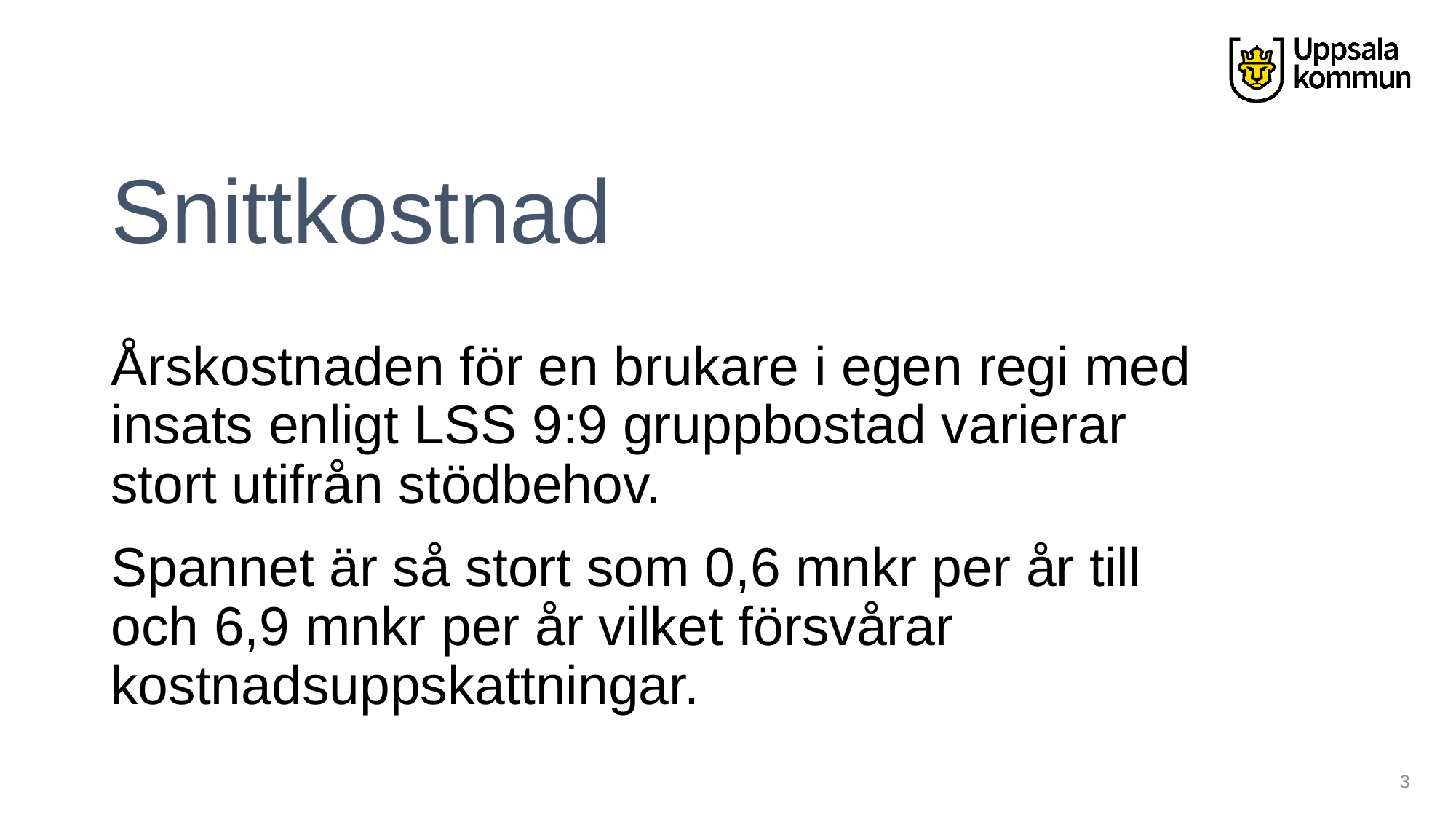

# Snittkostnad
Årskostnaden för en brukare i egen regi med insats enligt LSS 9:9 gruppbostad varierar stort utifrån stödbehov.
Spannet är så stort som 0,6 mnkr per år till och 6,9 mnkr per år vilket försvårar kostnadsuppskattningar.
3